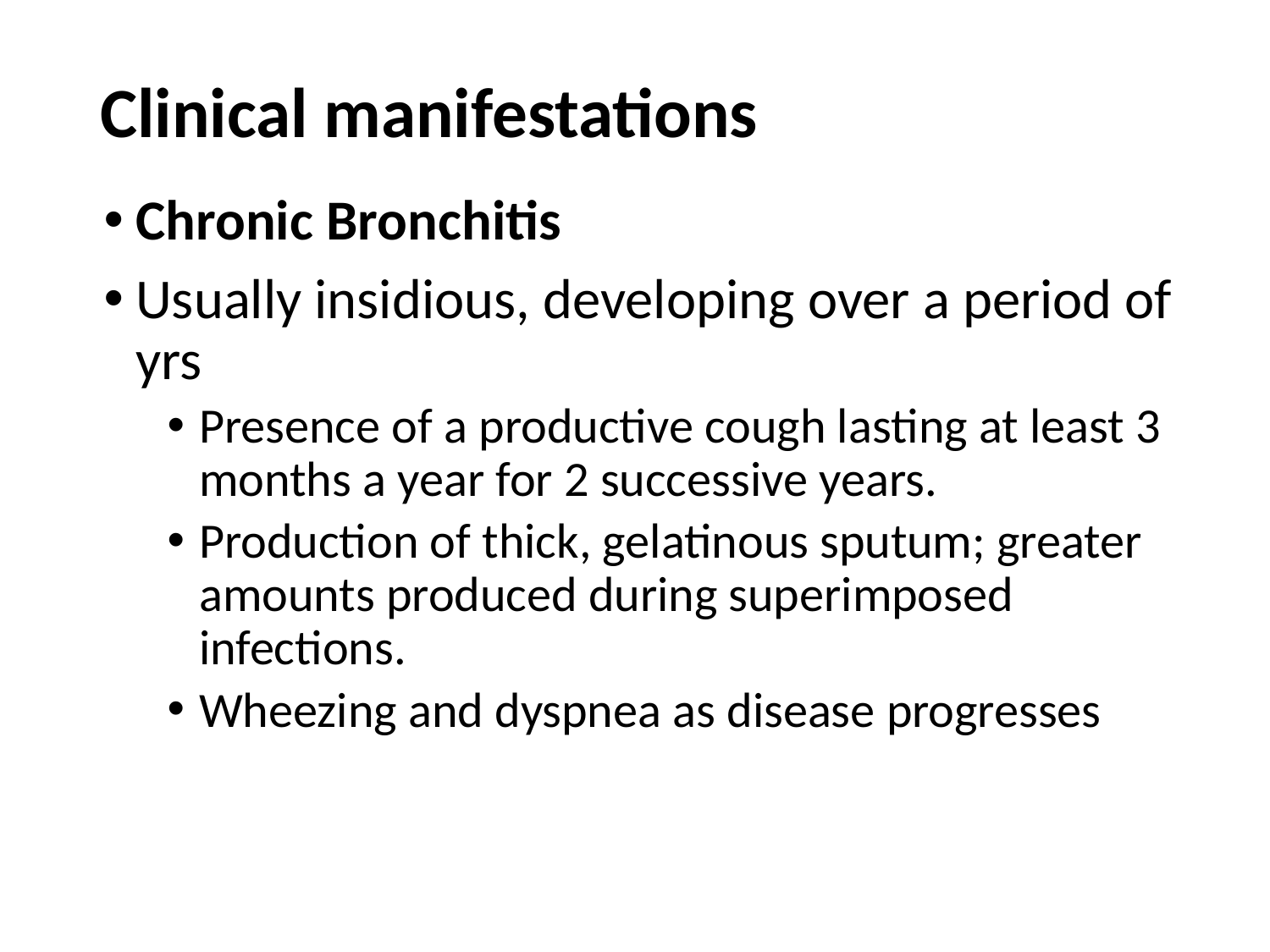

# Clinical manifestations
Chronic Bronchitis
Usually insidious, developing over a period of yrs
Presence of a productive cough lasting at least 3 months a year for 2 successive years.
Production of thick, gelatinous sputum; greater amounts produced during superimposed infections.
Wheezing and dyspnea as disease progresses